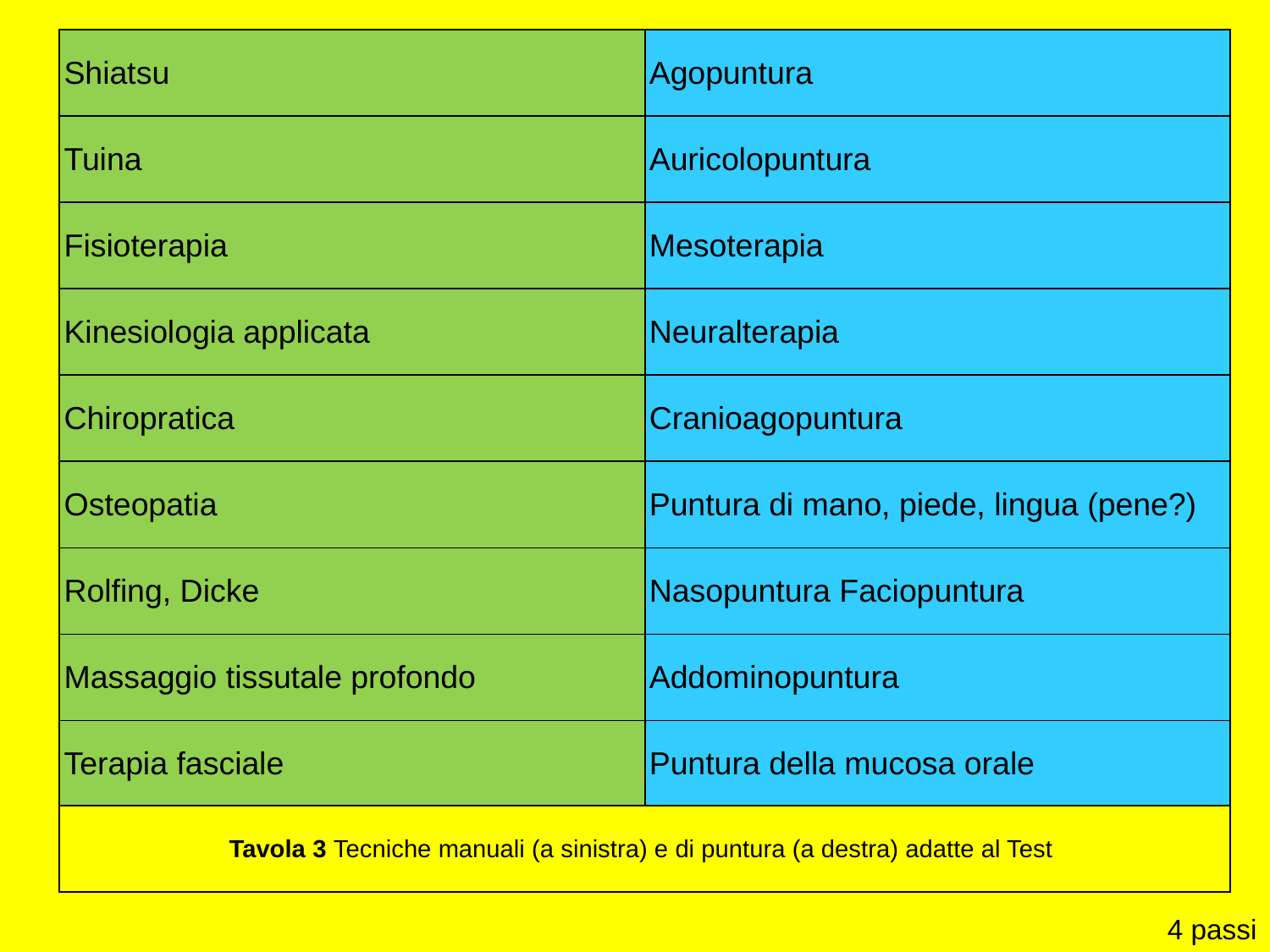

| Shiatsu | Agopuntura |
| --- | --- |
| Tuina | Auricolopuntura |
| Fisioterapia | Mesoterapia |
| Kinesiologia applicata | Neuralterapia |
| Chiropratica | Cranioagopuntura |
| Osteopatia | Puntura di mano, piede, lingua (pene?) |
| Rolfing, Dicke | Nasopuntura Faciopuntura |
| Massaggio tissutale profondo | Addominopuntura |
| Terapia fasciale | Puntura della mucosa orale |
| Tavola 3 Tecniche manuali (a sinistra) e di puntura (a destra) adatte al Test |  |
4 passi